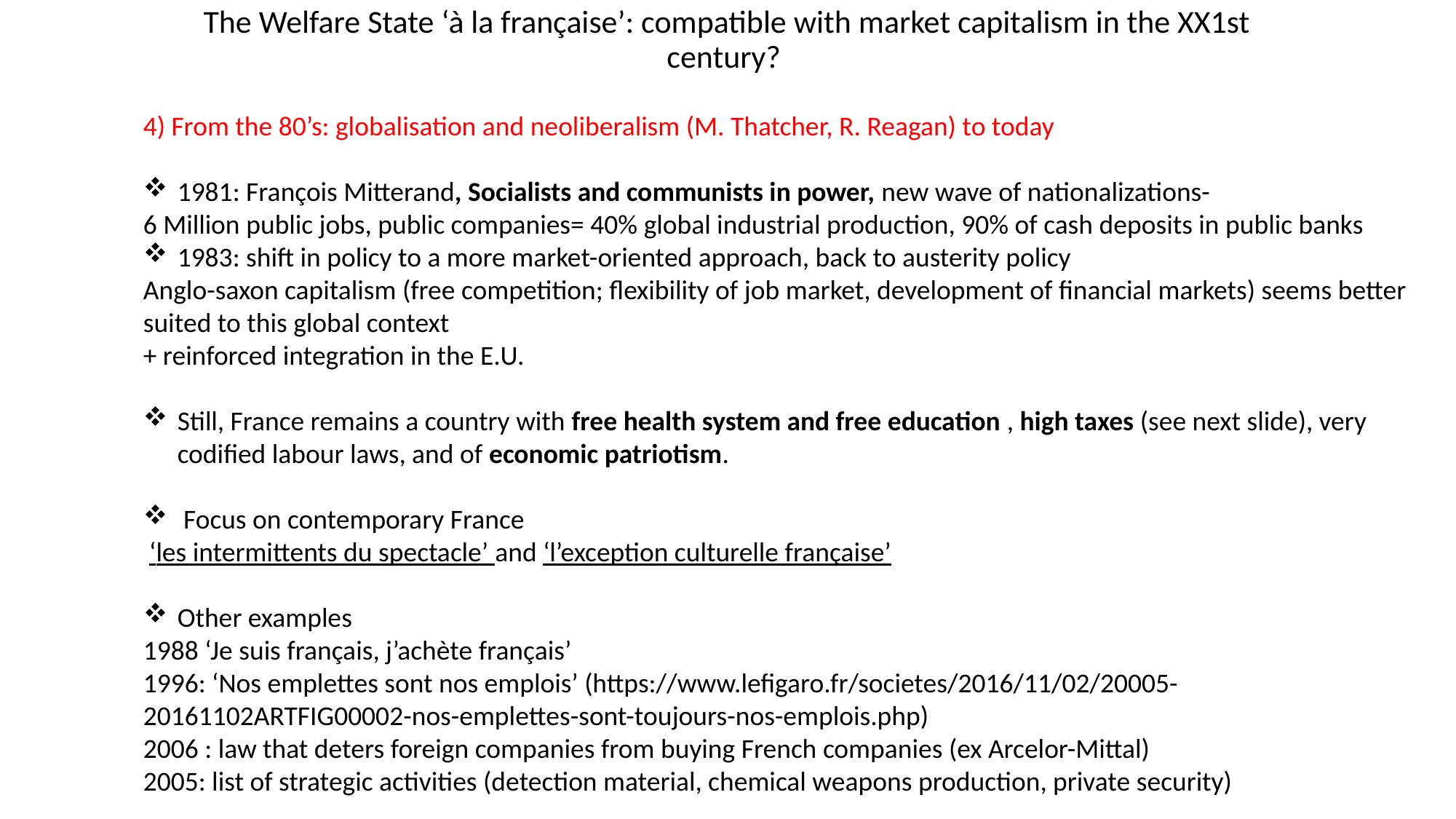

# The Welfare State ‘à la française’: compatible with market capitalism in the XX1st century?

4) From the 80’s: globalisation and neoliberalism (M. Thatcher, R. Reagan) to today

1981: François Mitterand, Socialists and communists in power, new wave of nationalizations-
6 Million public jobs, public companies= 40% global industrial production, 90% of cash deposits in public banks
1983: shift in policy to a more market-oriented approach, back to austerity policy
Anglo-saxon capitalism (free competition; flexibility of job market, development of financial markets) seems better suited to this global context
+ reinforced integration in the E.U.

Still, France remains a country with free health system and free education , high taxes (see next slide), very codified labour laws, and of economic patriotism.

 Focus on contemporary France
 ‘les intermittents du spectacle’ and ‘l’exception culturelle française’

Other examples
1988 ‘Je suis français, j’achète français’
1996: ‘Nos emplettes sont nos emplois’ (https://www.lefigaro.fr/societes/2016/11/02/20005-20161102ARTFIG00002-nos-emplettes-sont-toujours-nos-emplois.php)
2006 : law that deters foreign companies from buying French companies (ex Arcelor-Mittal)
2005: list of strategic activities (detection material, chemical weapons production, private security)